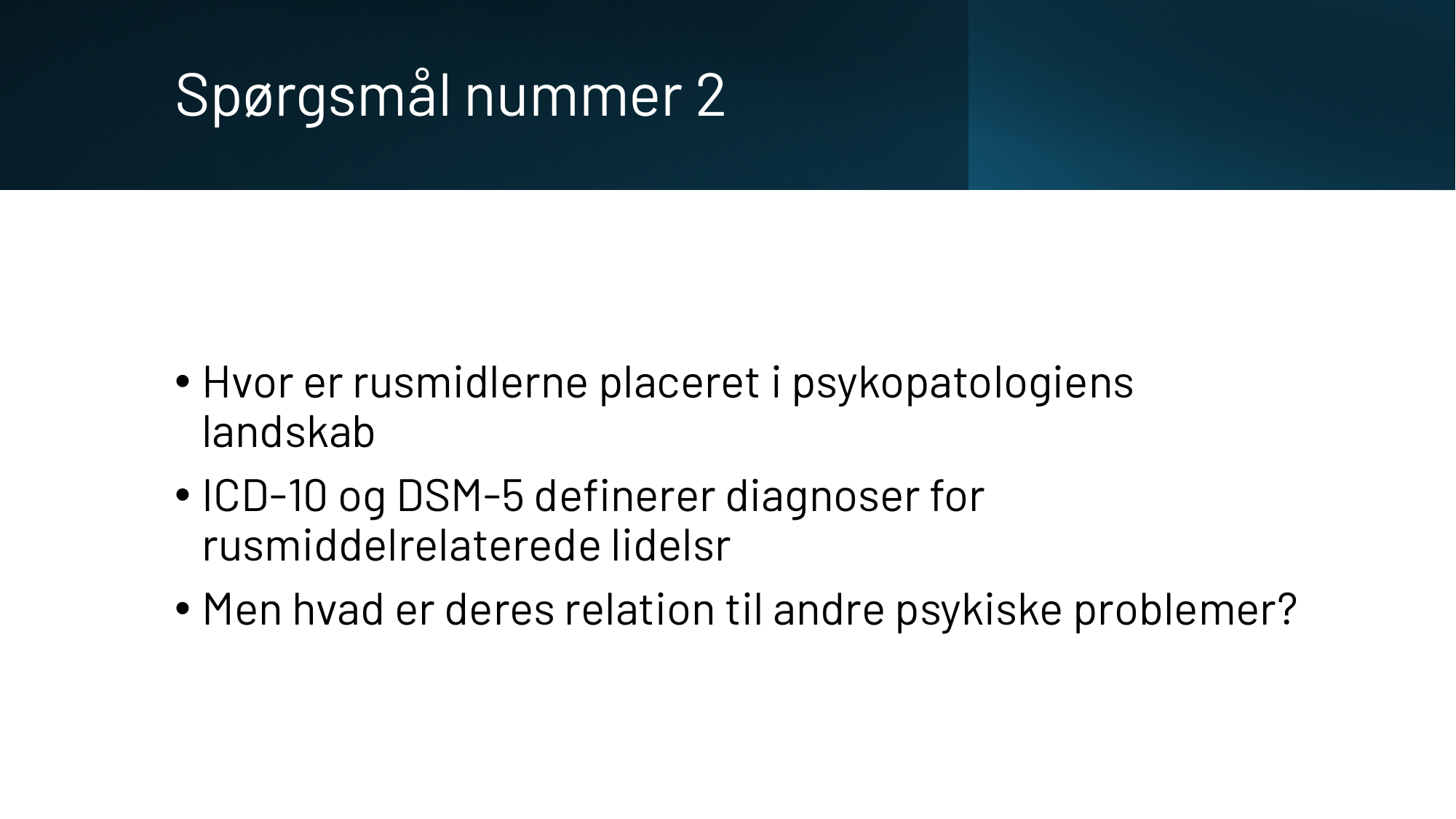

# Spørgsmål nummer 2
Hvor er rusmidlerne placeret i psykopatologiens landskab
ICD-10 og DSM-5 definerer diagnoser for rusmiddelrelaterede lidelsr
Men hvad er deres relation til andre psykiske problemer?